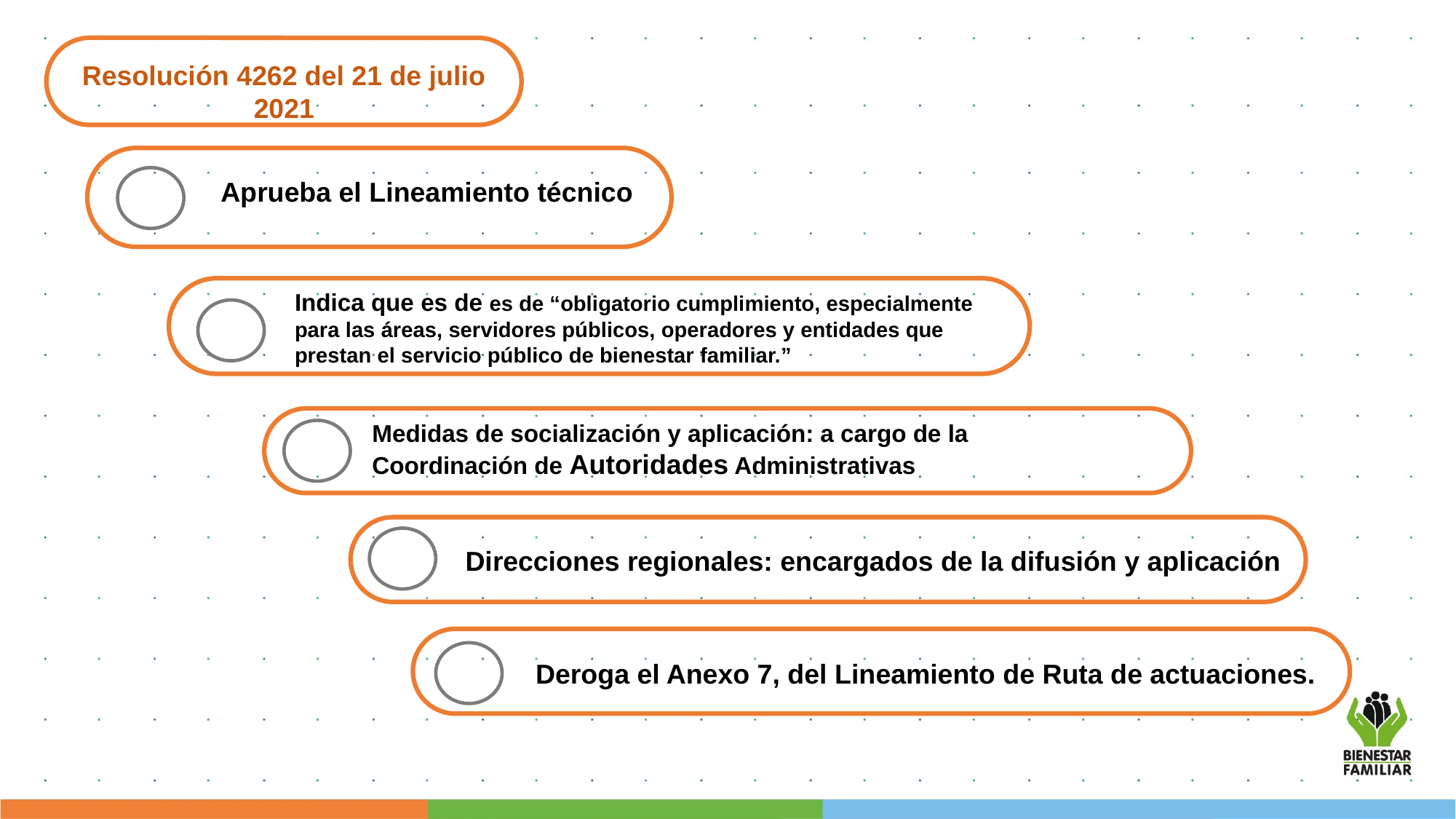

Resolución 4262 del 21 de julio 2021

Aprueba el Lineamiento técnico

Indica que es de es de “obligatorio cumplimiento, especialmente para las áreas, servidores públicos, operadores y entidades que prestan el servicio público de bienestar familiar.”

Medidas de socialización y aplicación: a cargo de la Coordinación de Autoridades Administrativas

Direcciones regionales: encargados de la difusión y aplicación

Deroga el Anexo 7, del Lineamiento de Ruta de actuaciones.